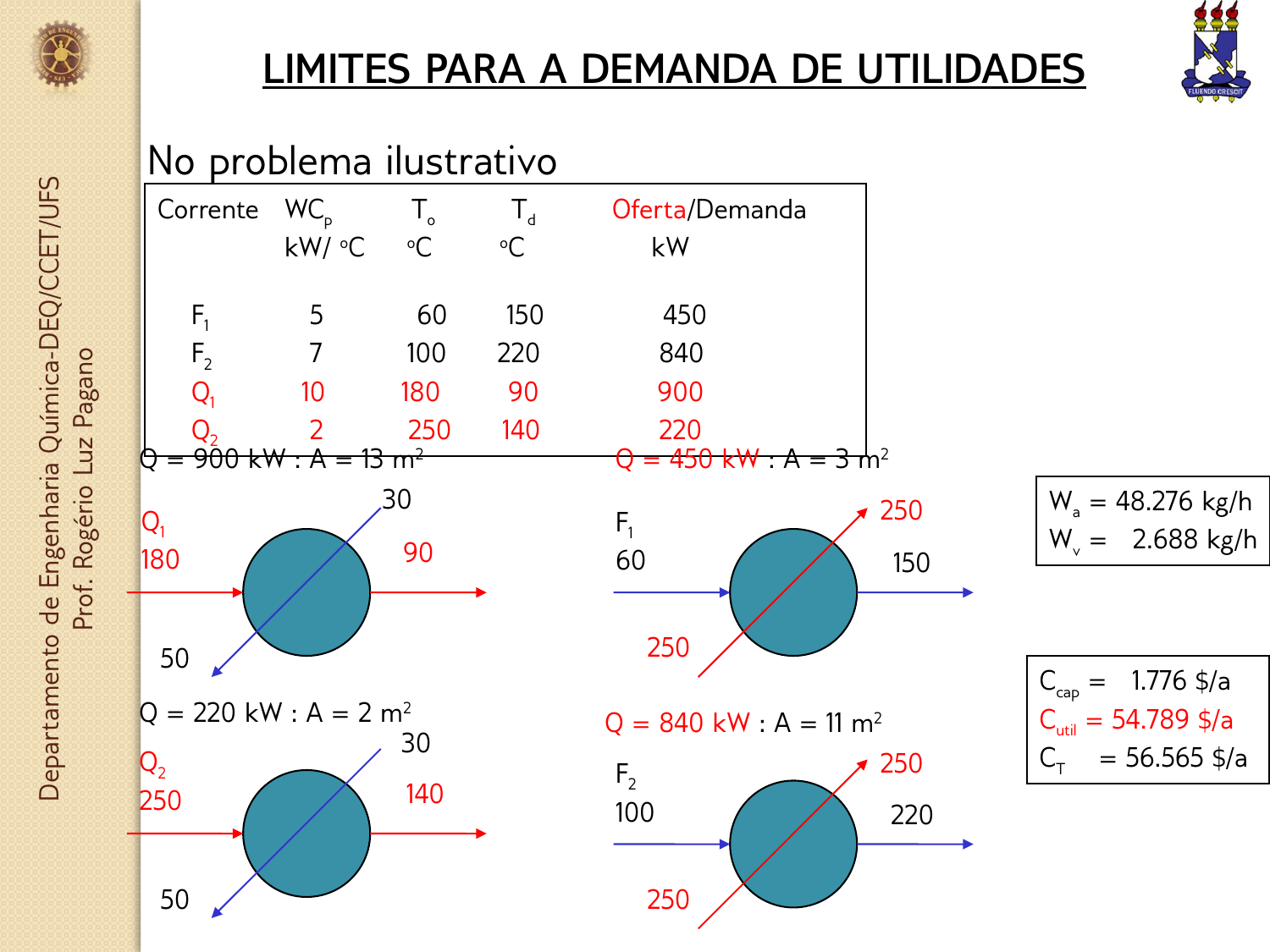

LIMITES PARA A DEMANDA DE UTILIDADES
No problema ilustrativo
Corrente 	WCp	To         Td         Oferta/Demanda
               kW/ oC     oC        oC               kW

    F1	   5           60       150              450
    F2	   7          100      220              840
    Q1	  10         180        90              900
    Q2	   2          250      140              220
Q = 900 kW : A = 13 m2
30
Q1
180

90

50
Q = 450 kW : A = 3 m2
250
F1
60

150

250
Wa = 48.276 kg/h
Wv =   2.688 kg/h
Ccap =   1.776 $/a
Cutil = 54.789 $/a
CT    = 56.565 $/a
Q = 220 kW : A = 2 m2
30
Q2
250

140

50
Q = 840 kW : A = 11 m2
250
F2
100

220

250